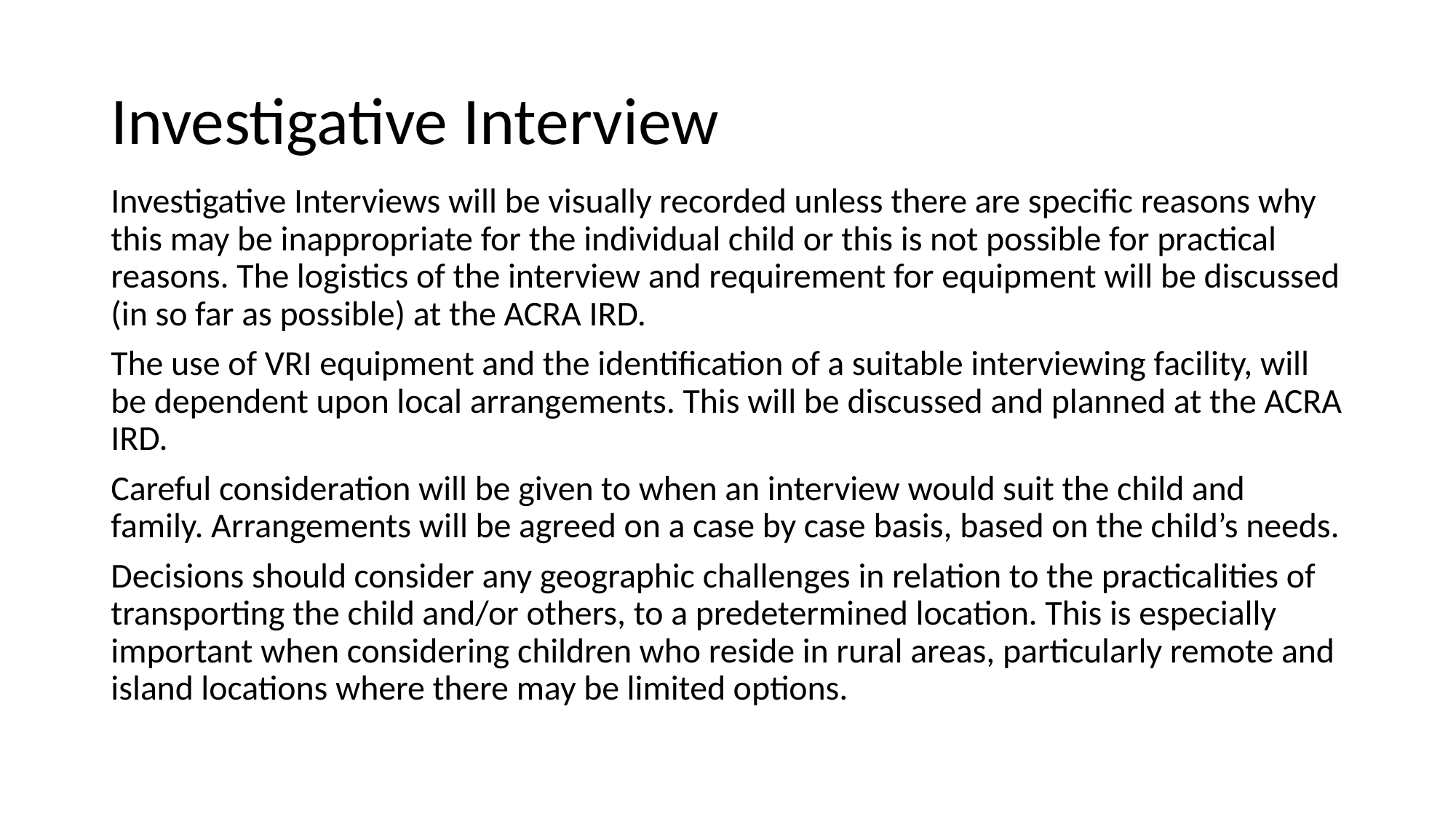

# Investigative Interview
Investigative Interviews will be visually recorded unless there are specific reasons why this may be inappropriate for the individual child or this is not possible for practical reasons. The logistics of the interview and requirement for equipment will be discussed (in so far as possible) at the ACRA IRD.
The use of VRI equipment and the identification of a suitable interviewing facility, will be dependent upon local arrangements. This will be discussed and planned at the ACRA IRD.
Careful consideration will be given to when an interview would suit the child and family. Arrangements will be agreed on a case by case basis, based on the child’s needs.
Decisions should consider any geographic challenges in relation to the practicalities of transporting the child and/or others, to a predetermined location. This is especially important when considering children who reside in rural areas, particularly remote and island locations where there may be limited options.